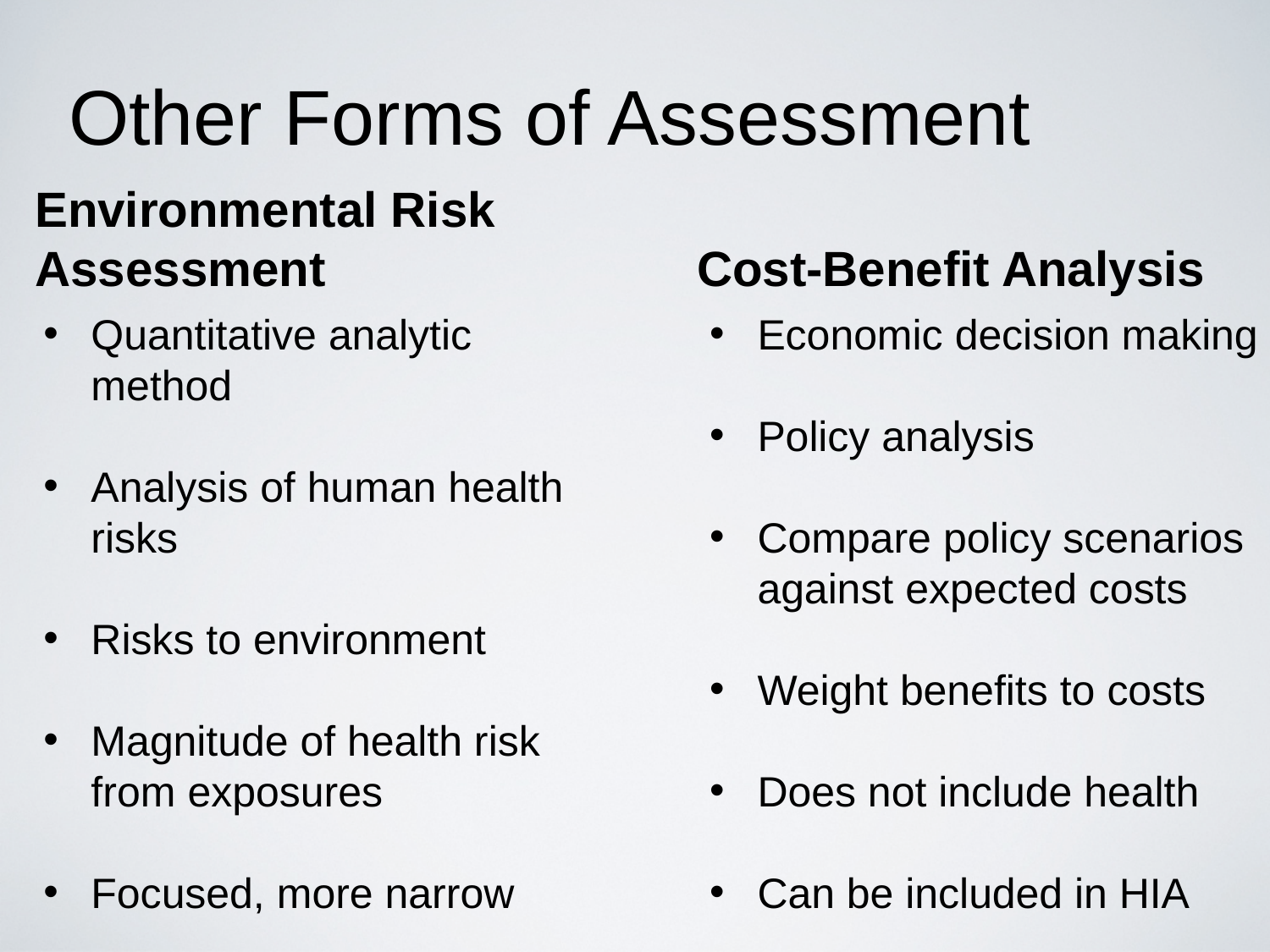

# Other Forms of Assessment
Environmental Risk Assessment
Cost-Benefit Analysis
Quantitative analytic method

Analysis of human health risks

Risks to environment

Magnitude of health risk from exposures

Focused, more narrow

Can be included in HIA

Economic decision making

Policy analysis

Compare policy scenarios against expected costs

Weight benefits to costs

Does not include health

Can be included in HIA